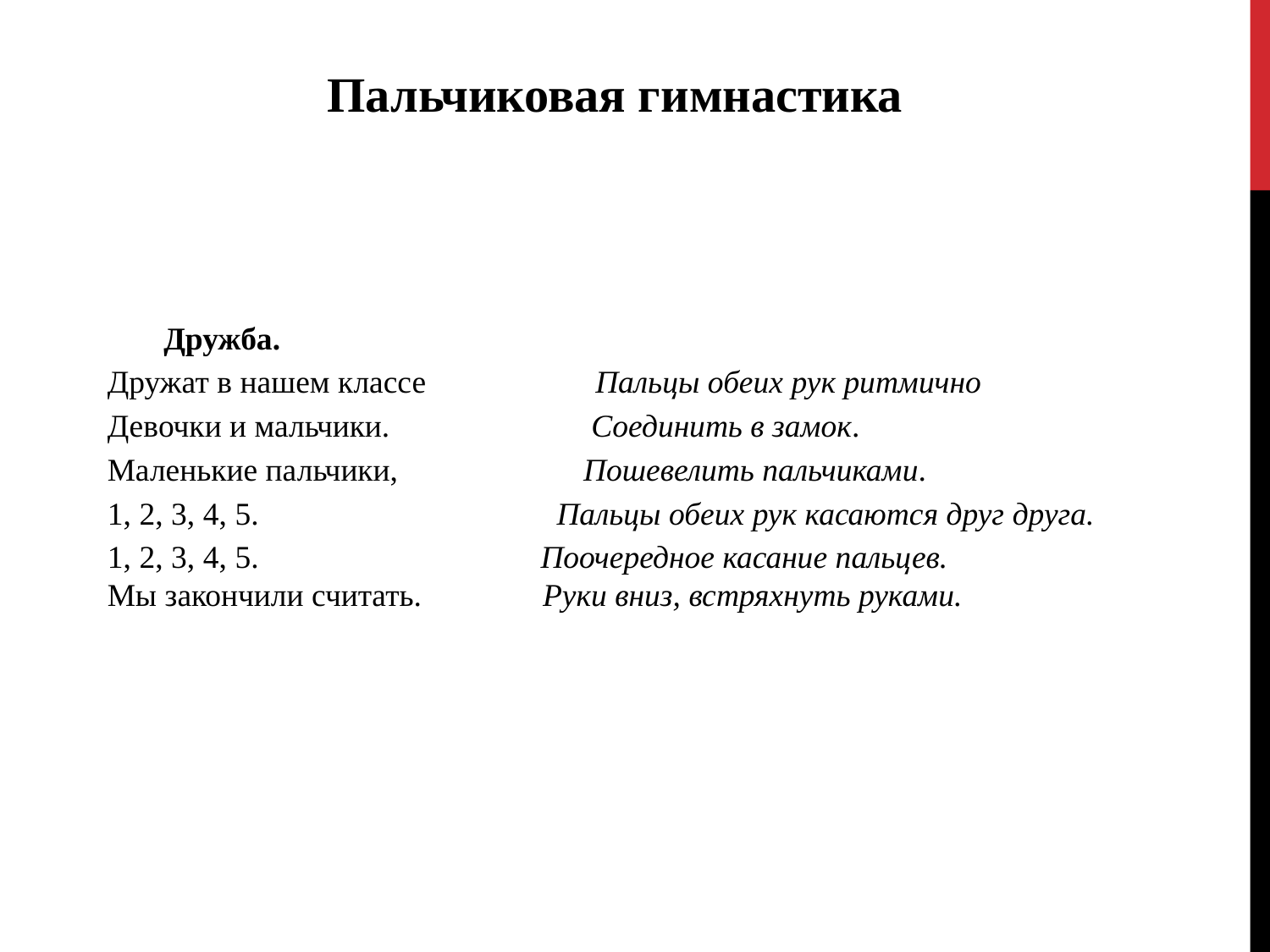

Пальчиковая гимнастика
       Дружба.
Дружат в нашем классе                     Пальцы обеих рук ритмично
Девочки и мальчики.                         Соединить в замок.
Маленькие пальчики,                       Пошевелить пальчиками.
1, 2, 3, 4, 5.                                     Пальцы обеих рук касаются друг друга.
1, 2, 3, 4, 5.                                   Поочередное касание пальцев.
Мы закончили считать.               Руки вниз, встряхнуть руками.